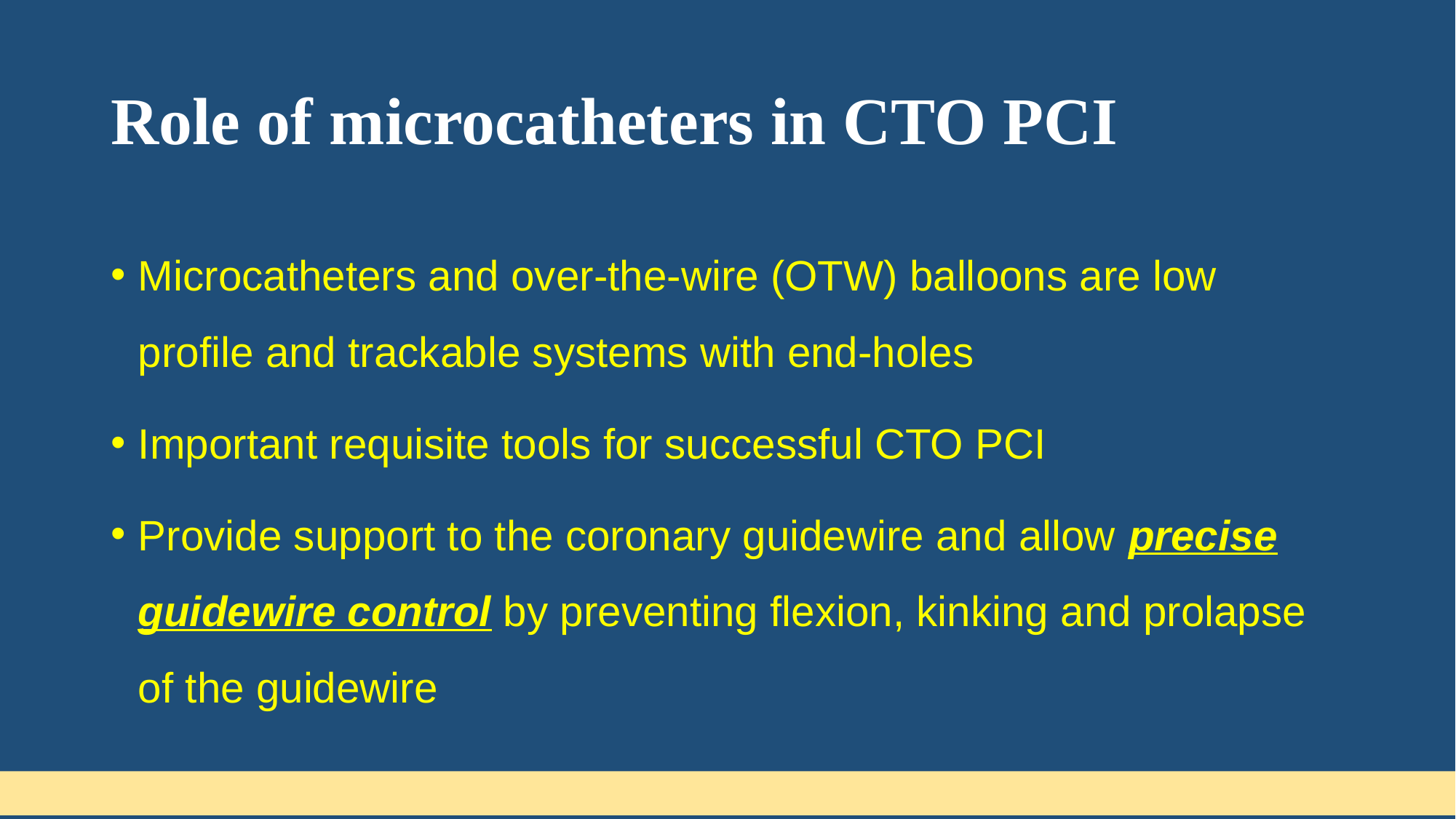

# Role of microcatheters in CTO PCI
Microcatheters and over-the-wire (OTW) balloons are low profile and trackable systems with end-holes
Important requisite tools for successful CTO PCI
Provide support to the coronary guidewire and allow precise guidewire control by preventing flexion, kinking and prolapse of the guidewire